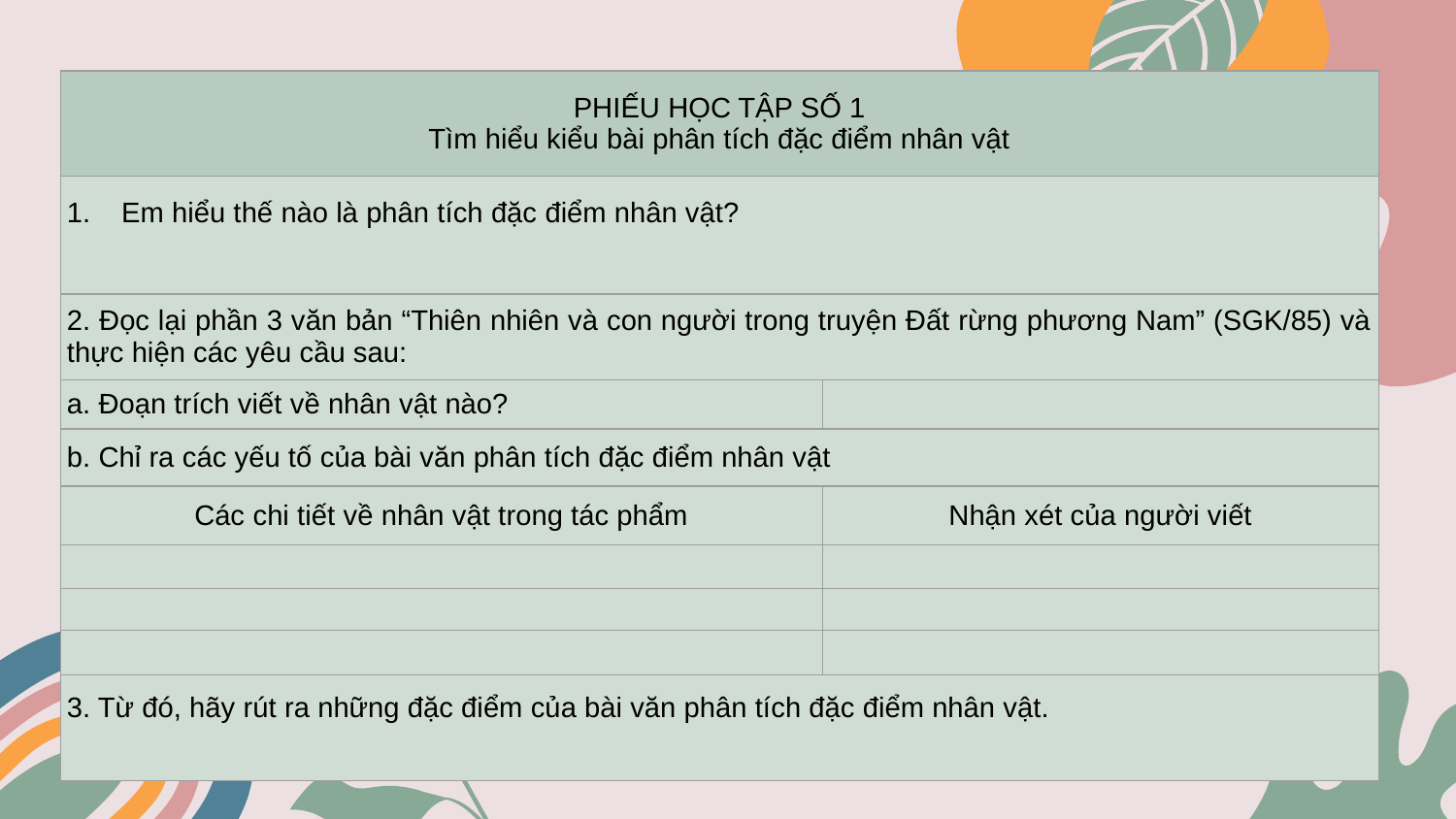

| PHIẾU HỌC TẬP SỐ 1 Tìm hiểu kiểu bài phân tích đặc điểm nhân vật |  |
| --- | --- |
| Em hiểu thế nào là phân tích đặc điểm nhân vật? |  |
| 2. Đọc lại phần 3 văn bản “Thiên nhiên và con người trong truyện Đất rừng phương Nam” (SGK/85) và thực hiện các yêu cầu sau: |  |
| a. Đoạn trích viết về nhân vật nào? |  |
| b. Chỉ ra các yếu tố của bài văn phân tích đặc điểm nhân vật |  |
| Các chi tiết về nhân vật trong tác phẩm | Nhận xét của người viết |
|  |  |
|  |  |
|  |  |
| 3. Từ đó, hãy rút ra những đặc điểm của bài văn phân tích đặc điểm nhân vật. |  |